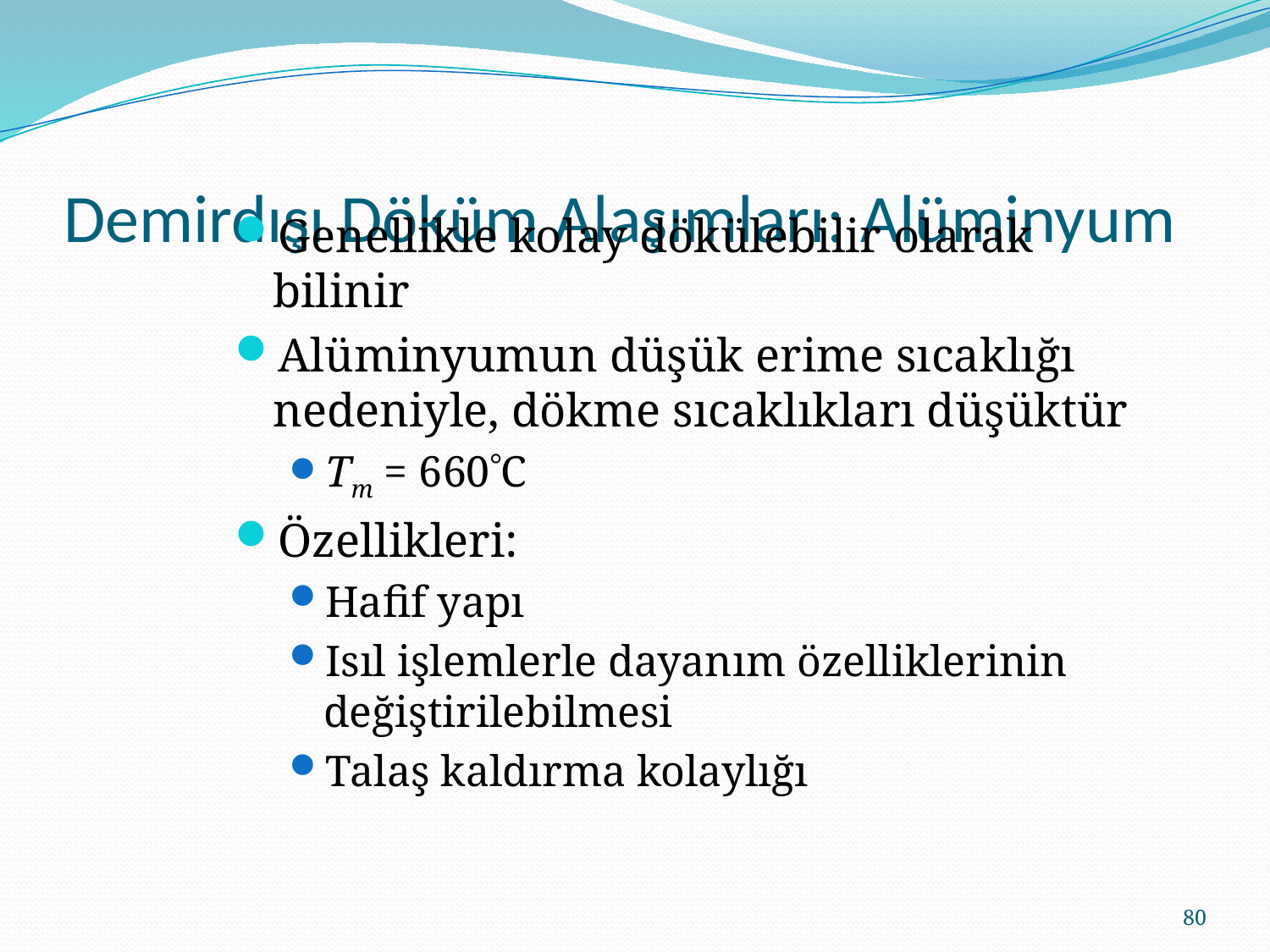

# Demirdışı Döküm Alaşımları: Alüminyum
Genellikle kolay dökülebilir olarak bilinir
Alüminyumun düşük erime sıcaklığı nedeniyle, dökme sıcaklıkları düşüktür
Tm = 660°C
Özellikleri:
Hafif yapı
Isıl işlemlerle dayanım özelliklerinin değiştirilebilmesi
Talaş kaldırma kolaylığı
80